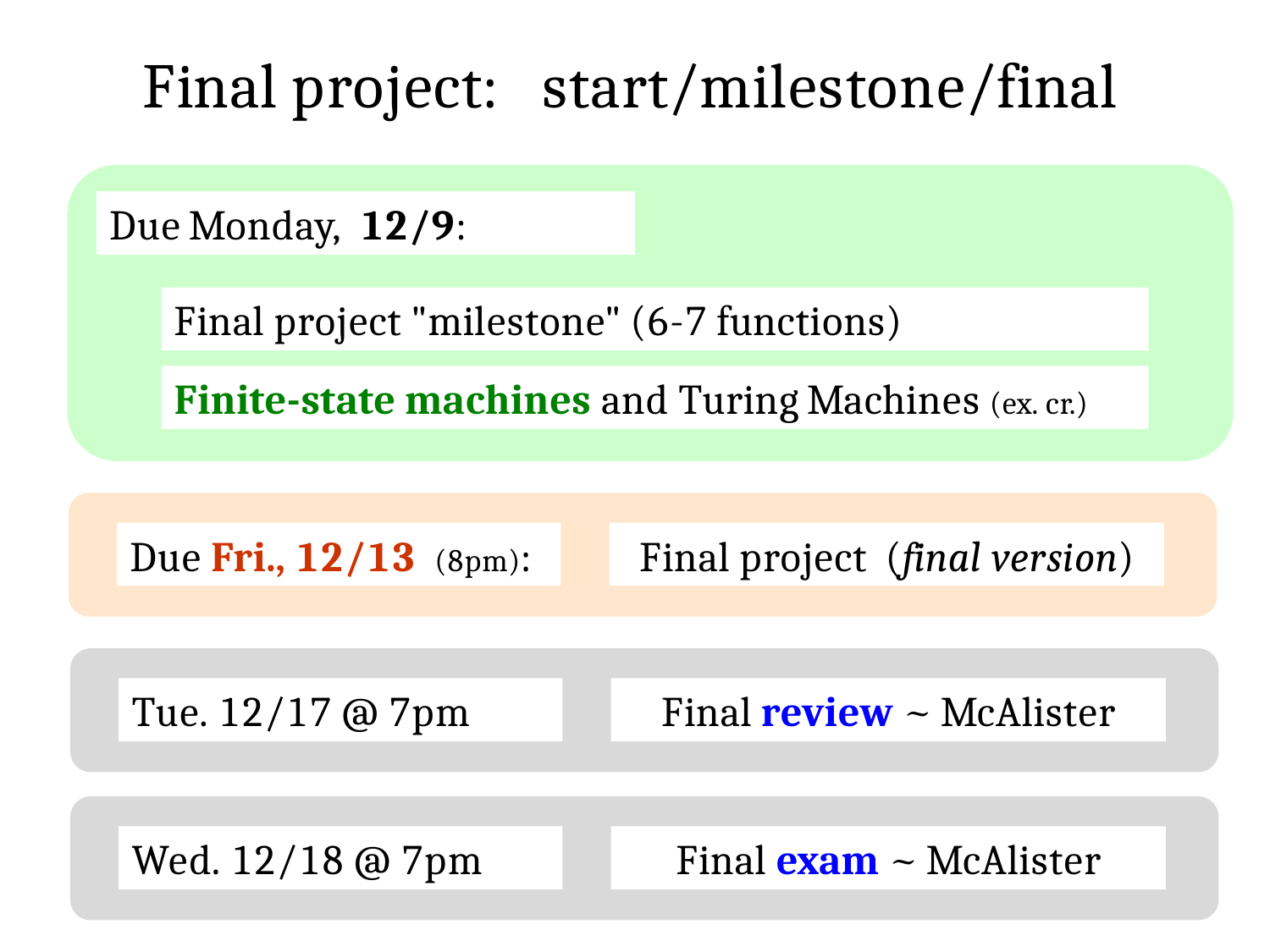

Final project:   start/milestone/final

Due Monday,  12/9:
Final project "milestone" (6-7 functions)
Finite-state machines and Turing Machines (ex. cr.)

Due Fri., 12/13  (8pm):
Final project  (final version)

Tue. 12/17 @ 7pm
Final review ~ McAlister

Wed. 12/18 @ 7pm
Final exam ~ McAlister